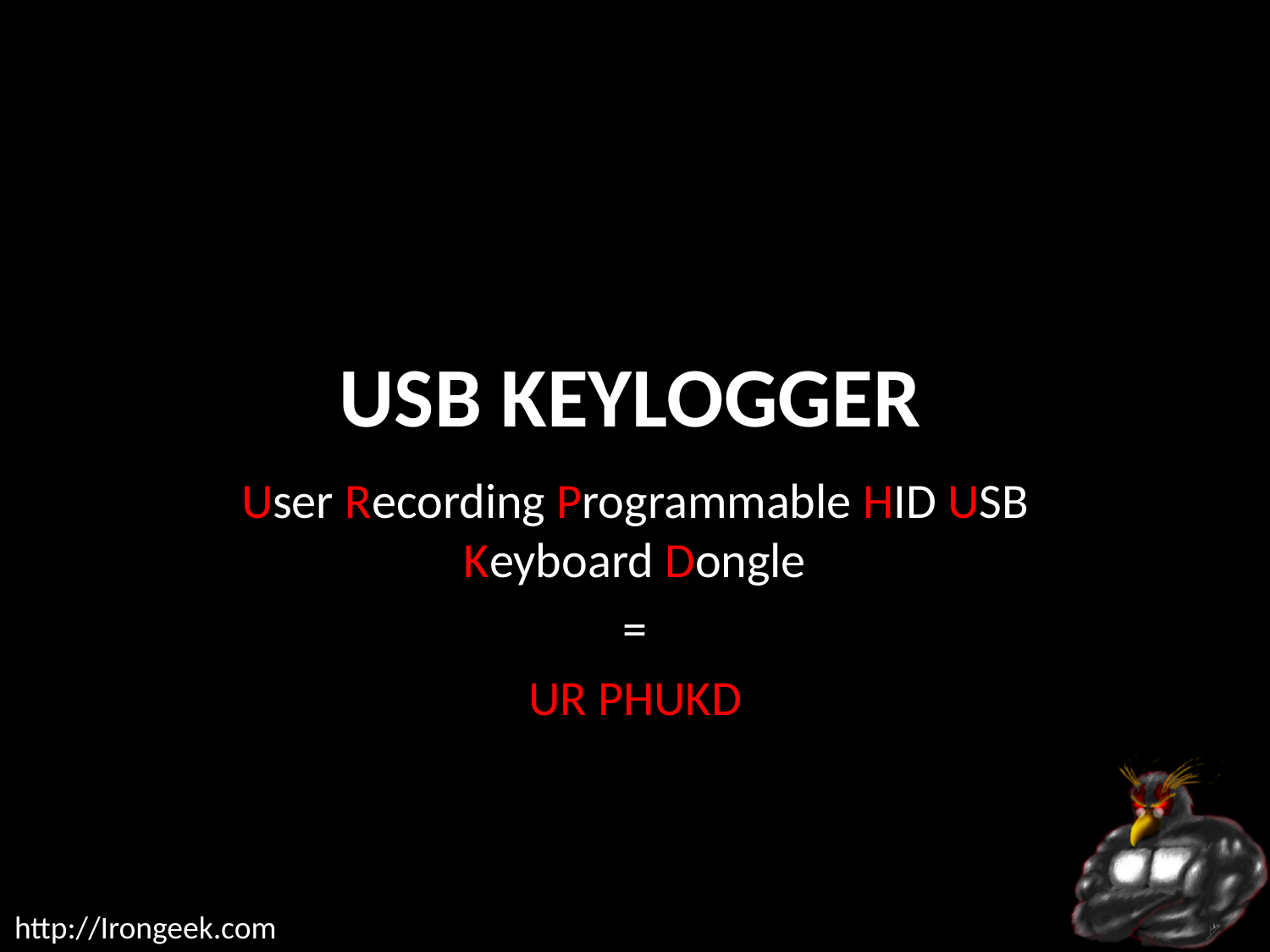

# USB Keylogger
User Recording Programmable HID USB Keyboard Dongle
=
UR PHUKD